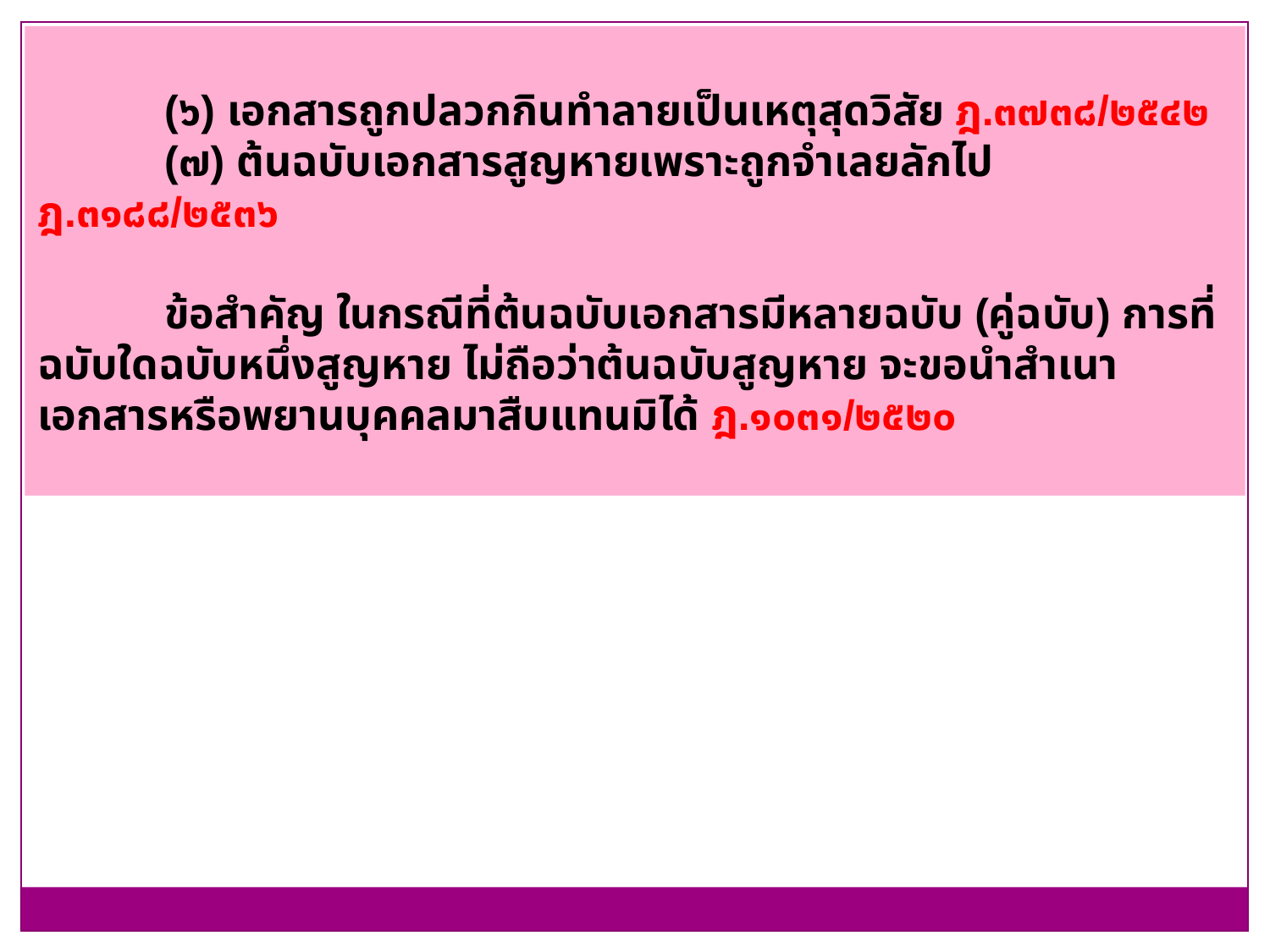

(๖) เอกสารถูกปลวกกินทำลายเป็นเหตุสุดวิสัย ฎ.๓๗๓๘/๒๕๔๒
	(๗) ต้นฉบับเอกสารสูญหายเพราะถูกจำเลยลักไป ฎ.๓๑๘๘/๒๕๓๖

	ข้อสำคัญ ในกรณีที่ต้นฉบับเอกสารมีหลายฉบับ (คู่ฉบับ) การที่ฉบับใดฉบับหนึ่งสูญหาย ไม่ถือว่าต้นฉบับสูญหาย จะขอนำสำเนาเอกสารหรือพยานบุคคลมาสืบแทนมิได้ ฎ.๑๐๓๑/๒๕๒๐